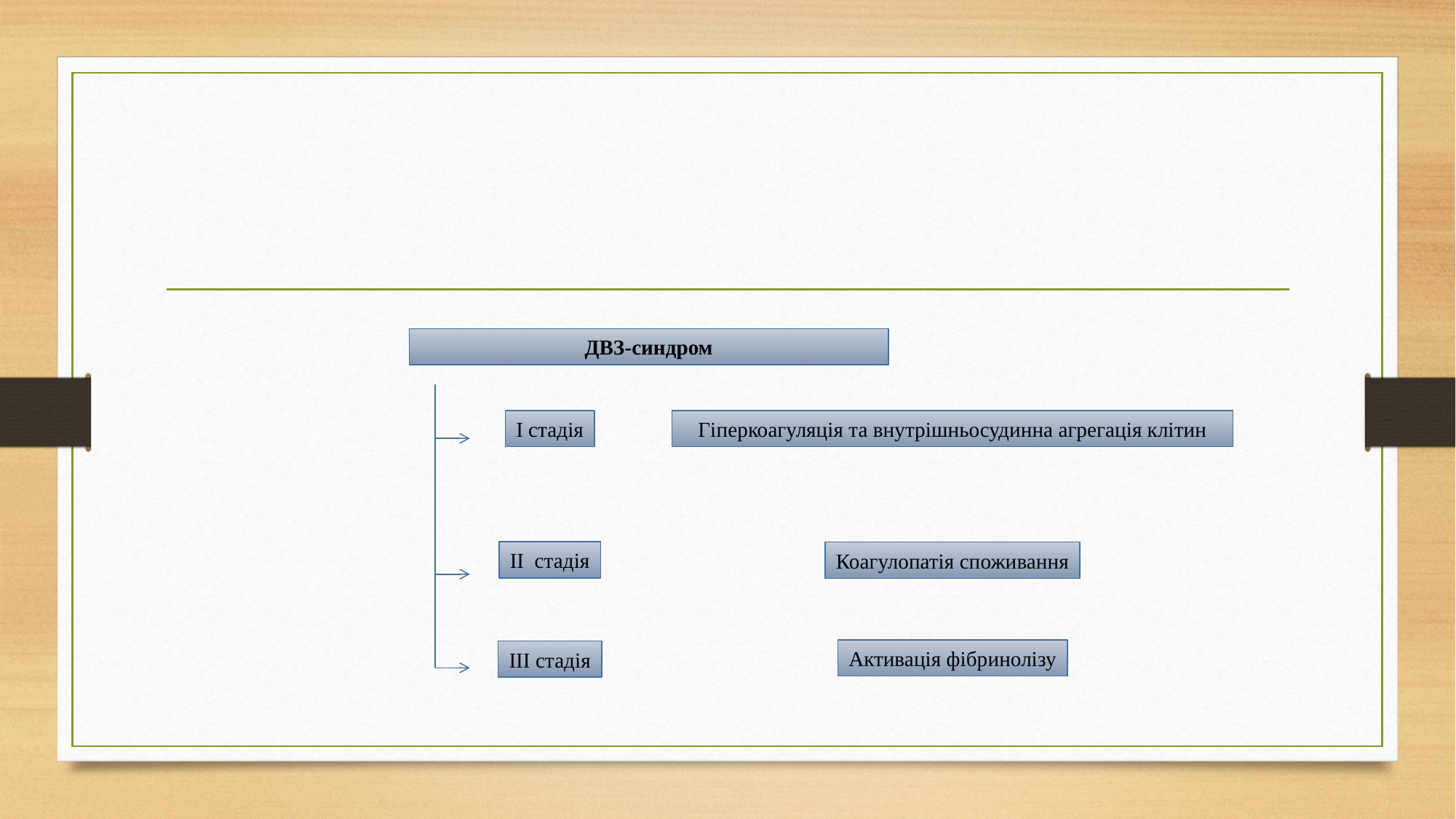

#
ДВЗ-синдром
I стадія
Гіперкоагуляція та внутрішньосудинна агрегація клітин
II  стадія
Коагулопатія споживання
Активація фібринолізу
III стадія